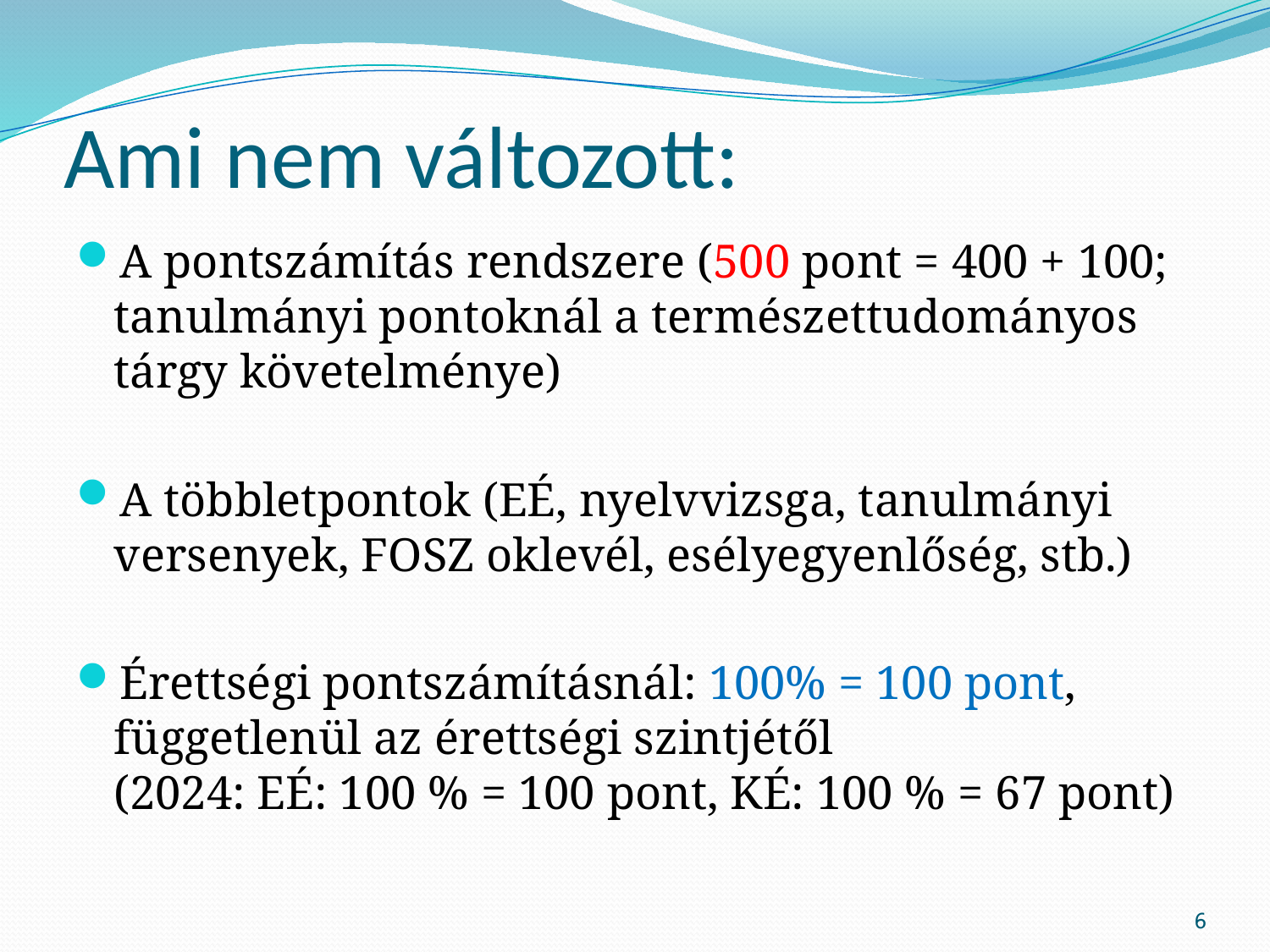

# Ami nem változott:
A pontszámítás rendszere (500 pont = 400 + 100; tanulmányi pontoknál a természettudományos tárgy követelménye)

A többletpontok (EÉ, nyelvvizsga, tanulmányi versenyek, FOSZ oklevél, esélyegyenlőség, stb.)

Érettségi pontszámításnál: 100% = 100 pont, függetlenül az érettségi szintjétől
(2024: EÉ: 100 % = 100 pont, KÉ: 100 % = 67 pont)
6